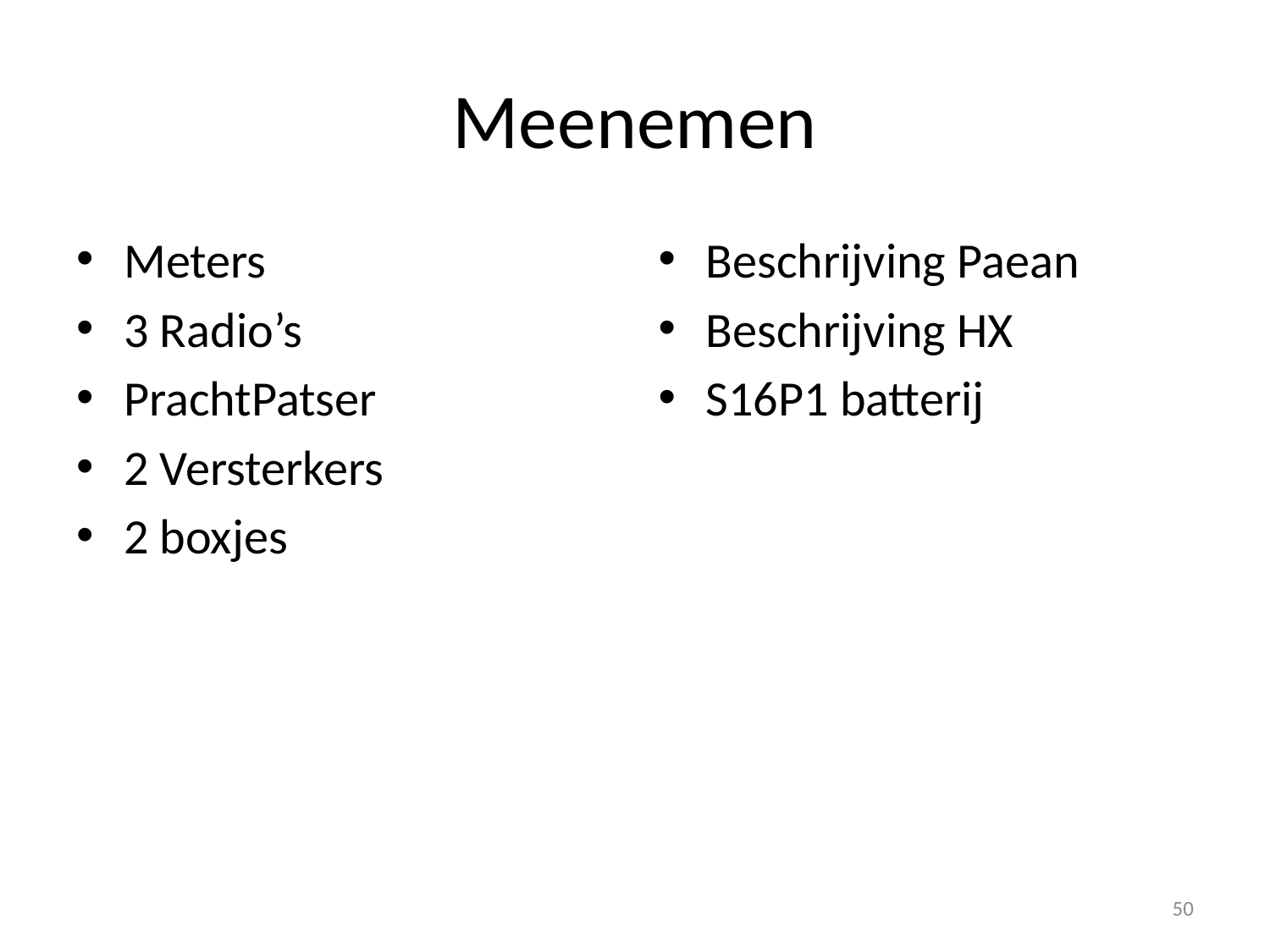

# Meenemen
Meters
3 Radio’s
PrachtPatser
2 Versterkers
2 boxjes
Beschrijving Paean
Beschrijving HX
S16P1 batterij
50